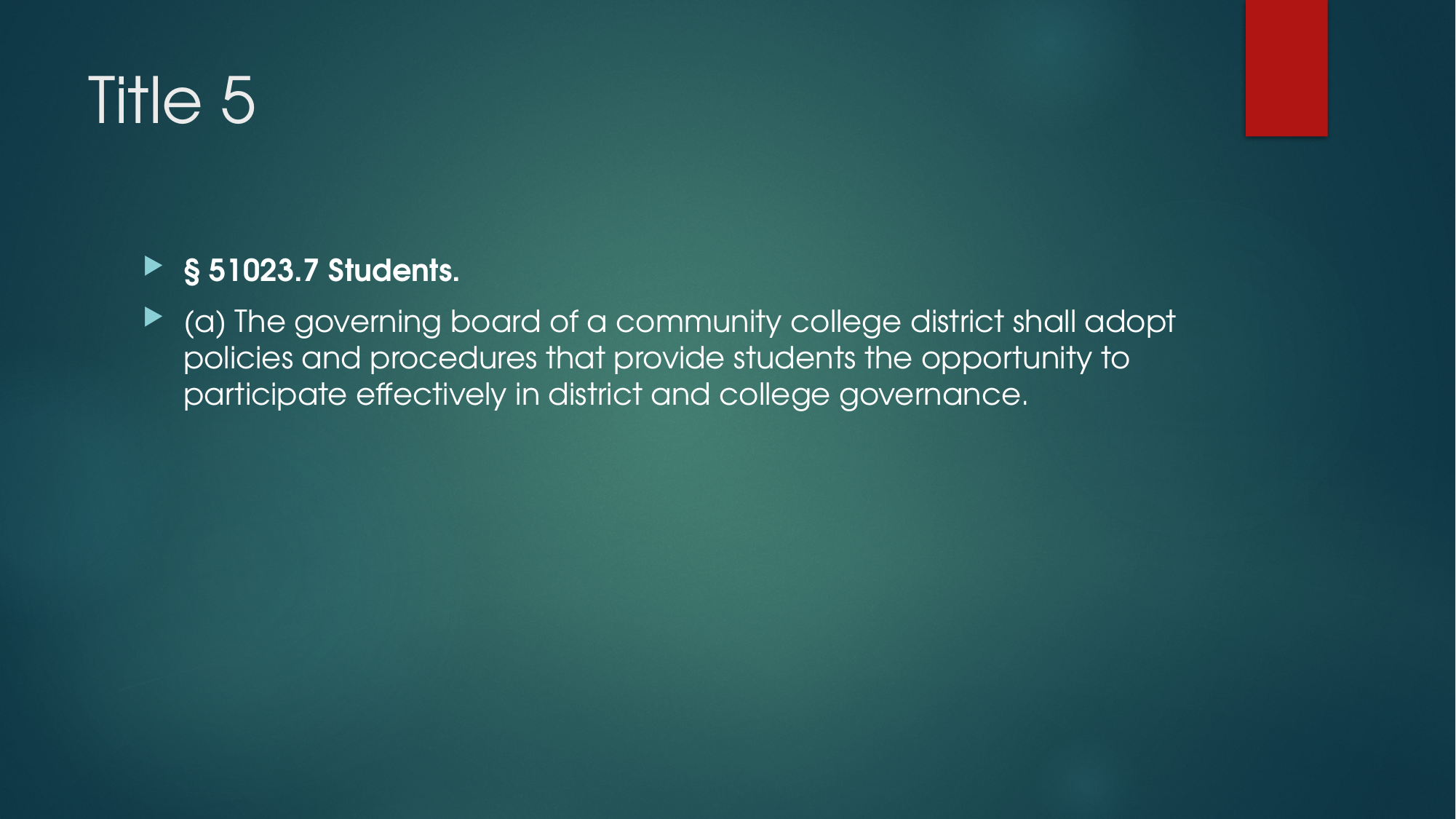

# Title 5
§ 51023.7 Students.
(a) The governing board of a community college district shall adopt policies and procedures that provide students the opportunity to participate effectively in district and college governance.